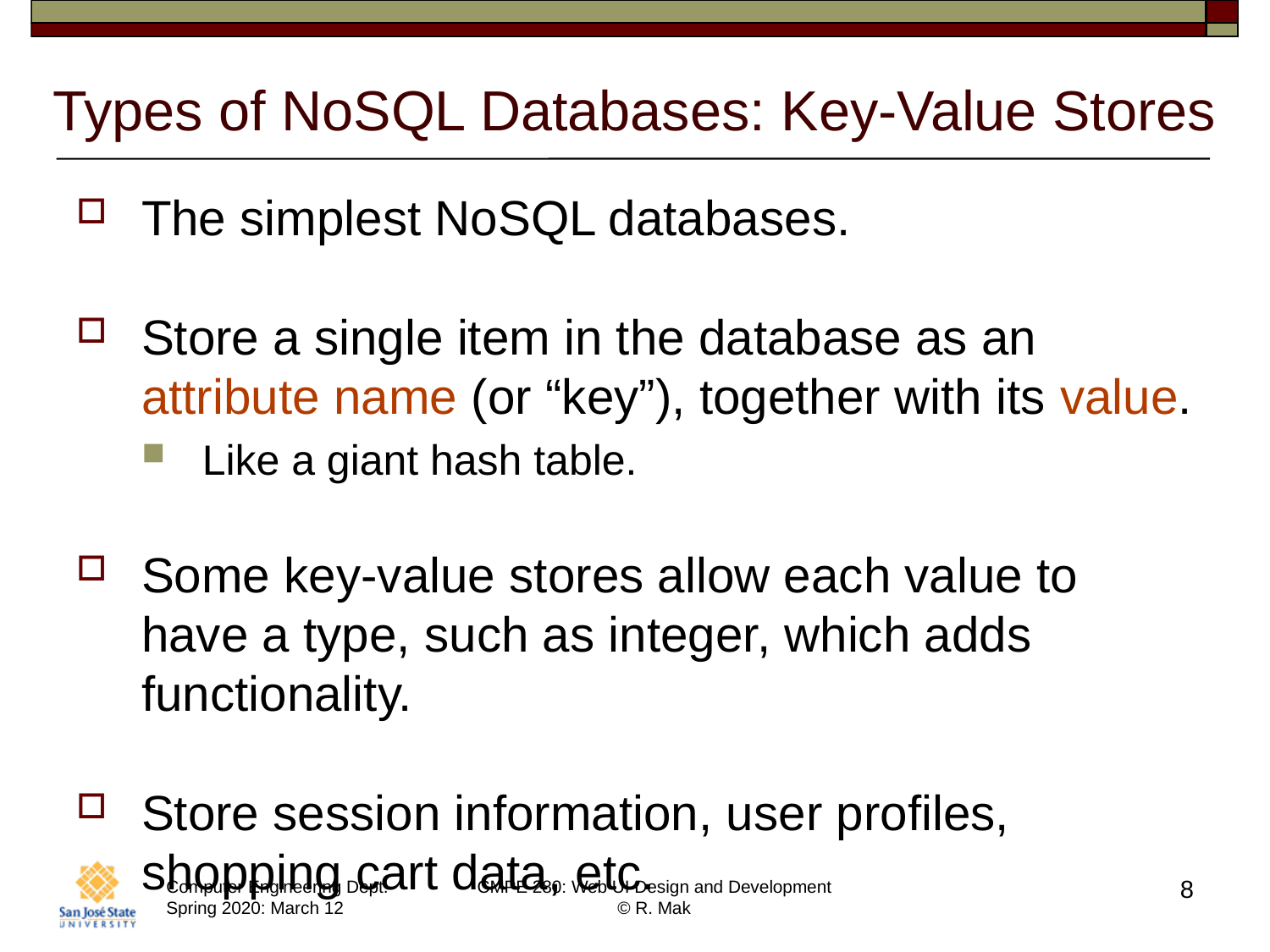

# Types of NoSQL Databases: Key-Value Stores
The simplest NoSQL databases.

Store a single item in the database as an attribute name (or “key”), together with its value.
Like a giant hash table.

Some key-value stores allow each value to have a type, such as integer, which adds functionality.

Store session information, user profiles,
shopping cart data, etc.
8